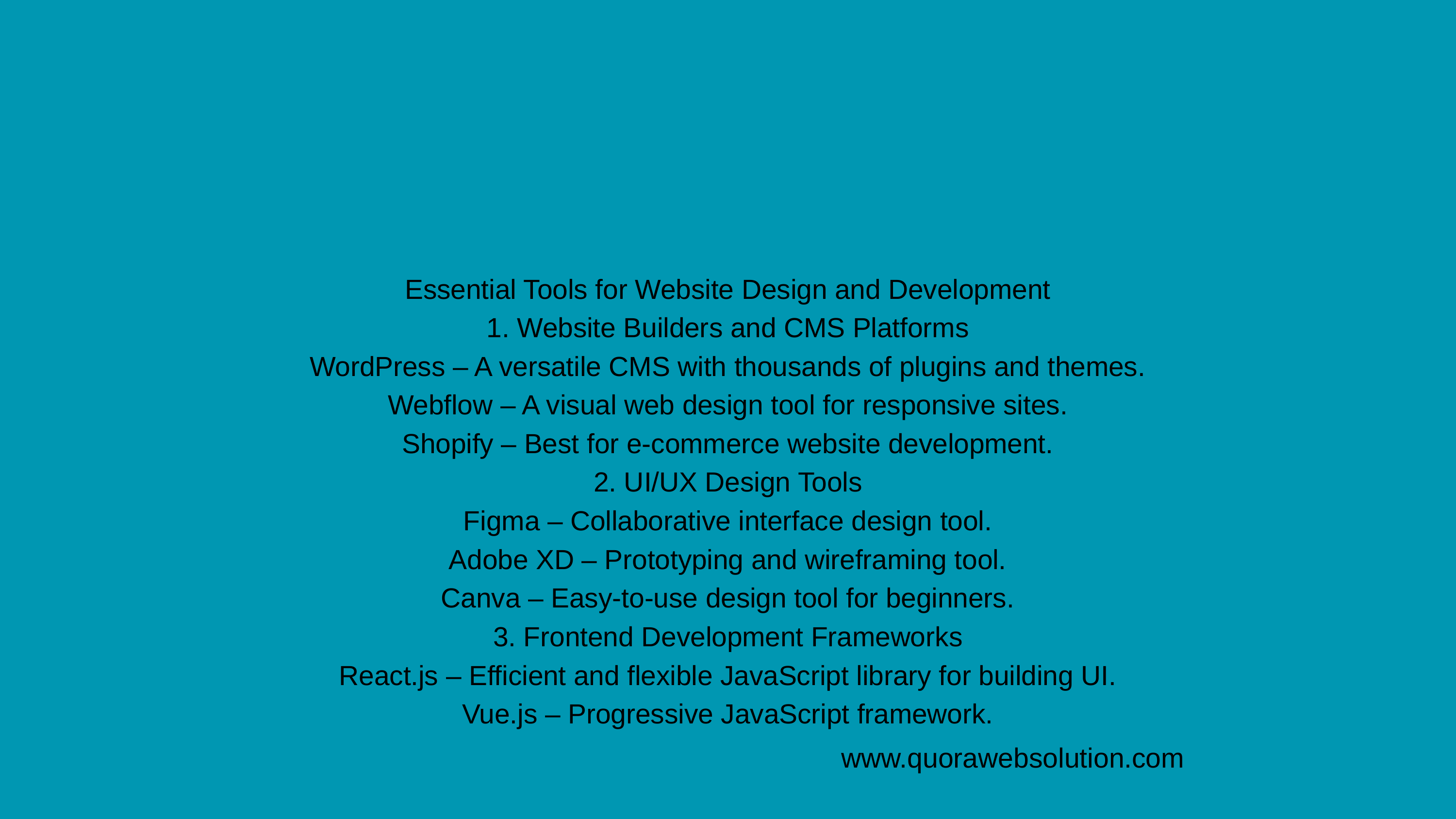

Essential Tools for Website Design and Development
1. Website Builders and CMS Platforms
WordPress – A versatile CMS with thousands of plugins and themes.
Webflow – A visual web design tool for responsive sites.
Shopify – Best for e-commerce website development.
2. UI/UX Design Tools
Figma – Collaborative interface design tool.
Adobe XD – Prototyping and wireframing tool.
Canva – Easy-to-use design tool for beginners.
3. Frontend Development Frameworks
React.js – Efficient and flexible JavaScript library for building UI.
Vue.js – Progressive JavaScript framework.
www.quorawebsolution.com